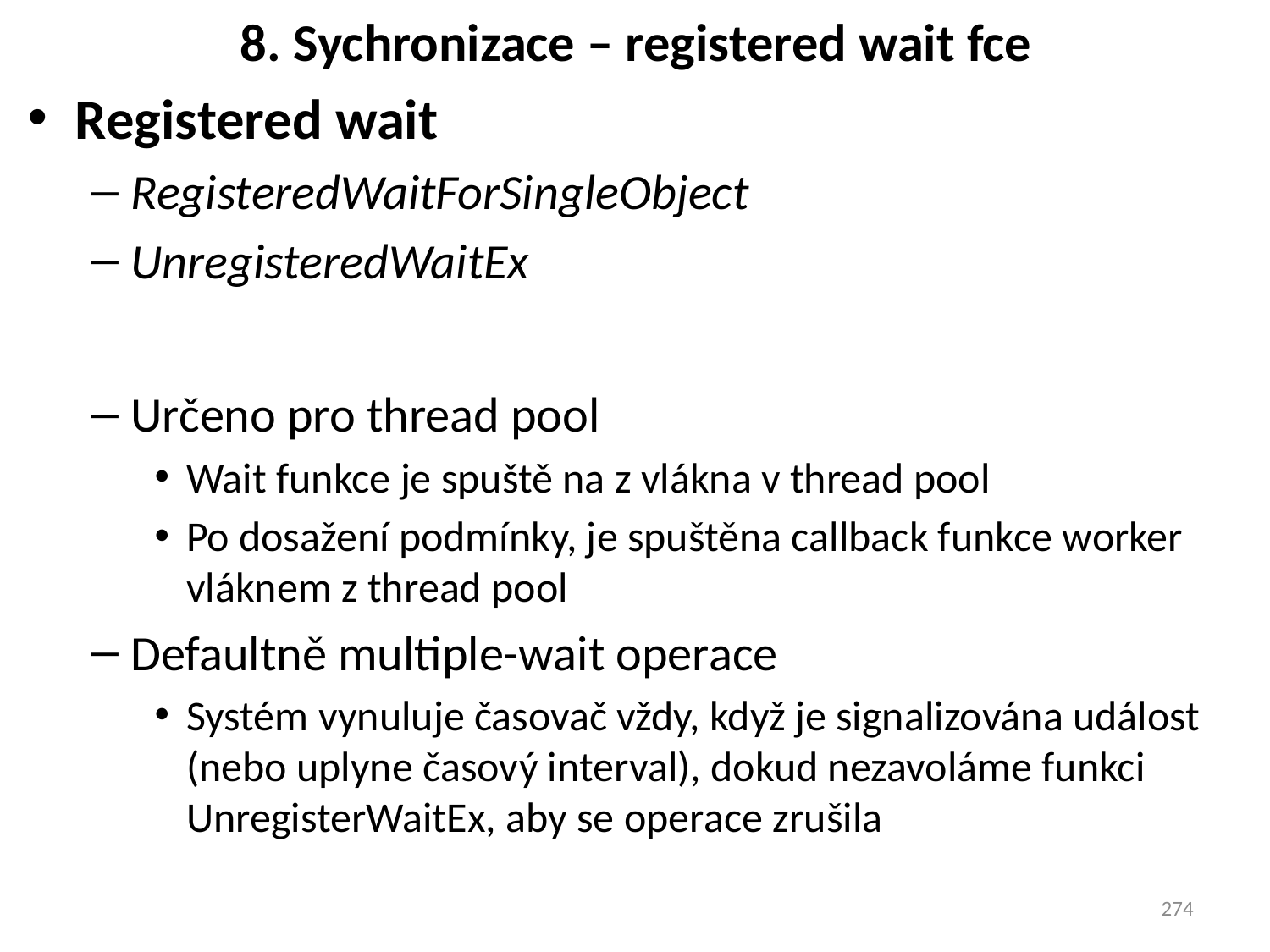

# 8. Sychronizace – registered wait fce
Registered wait
RegisteredWaitForSingleObject
UnregisteredWaitEx

Určeno pro thread pool
Wait funkce je spuště na z vlákna v thread pool
Po dosažení podmínky, je spuštěna callback funkce worker vláknem z thread pool
Defaultně multiple-wait operace
Systém vynuluje časovač vždy, když je signalizována událost (nebo uplyne časový interval), dokud nezavoláme funkci UnregisterWaitEx, aby se operace zrušila
274